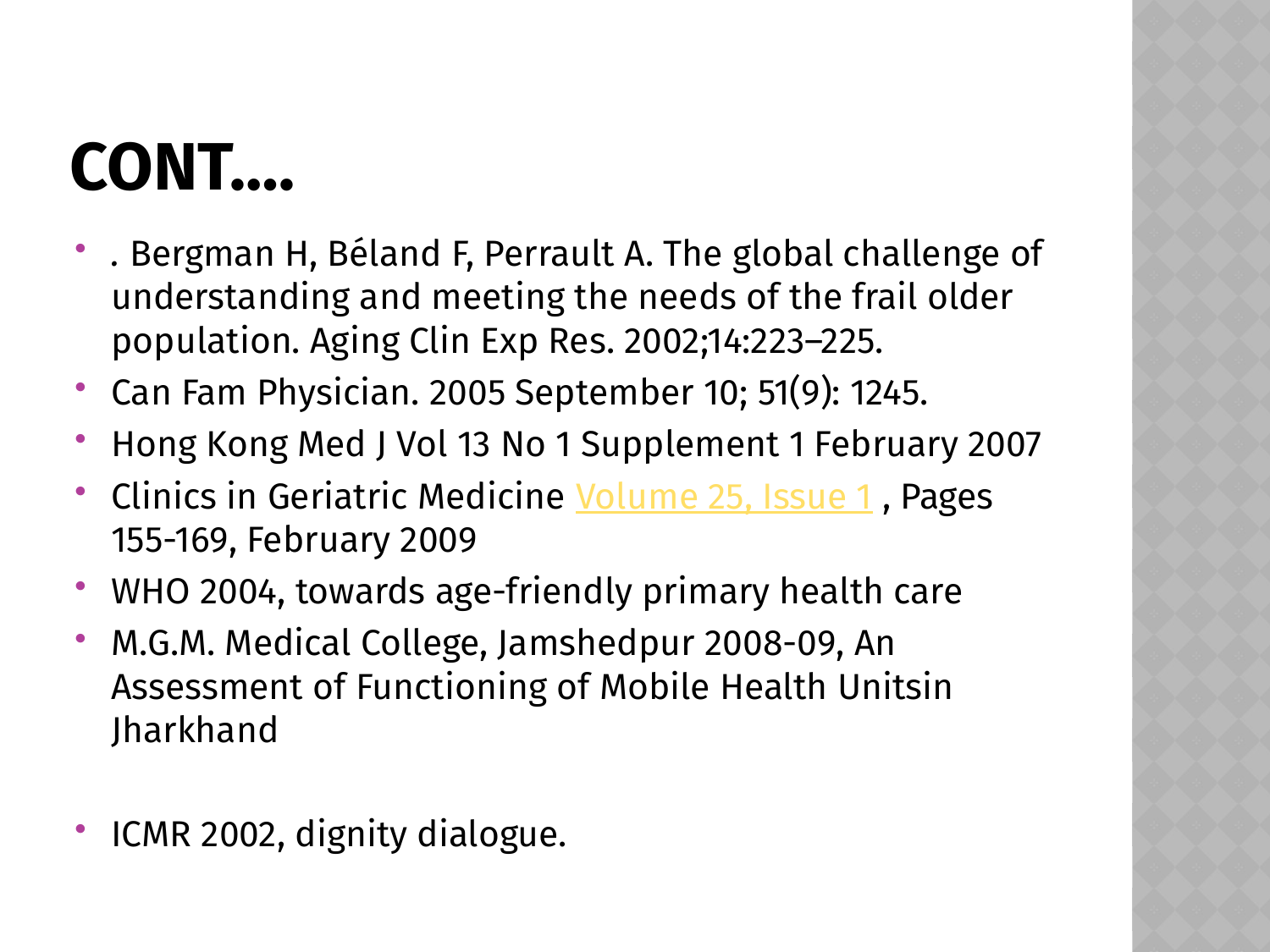

# Cont….
. Bergman H, Béland F, Perrault A. The global challenge of understanding and meeting the needs of the frail older population. Aging Clin Exp Res. 2002;14:223–225.
Can Fam Physician. 2005 September 10; 51(9): 1245.
Hong Kong Med J Vol 13 No 1 Supplement 1 February 2007
Clinics in Geriatric Medicine Volume 25, Issue 1 , Pages 155-169, February 2009
WHO 2004, towards age-friendly primary health care
M.G.M. Medical College, Jamshedpur 2008-09, An Assessment of Functioning of Mobile Health Unitsin Jharkhand

ICMR 2002, dignity dialogue.